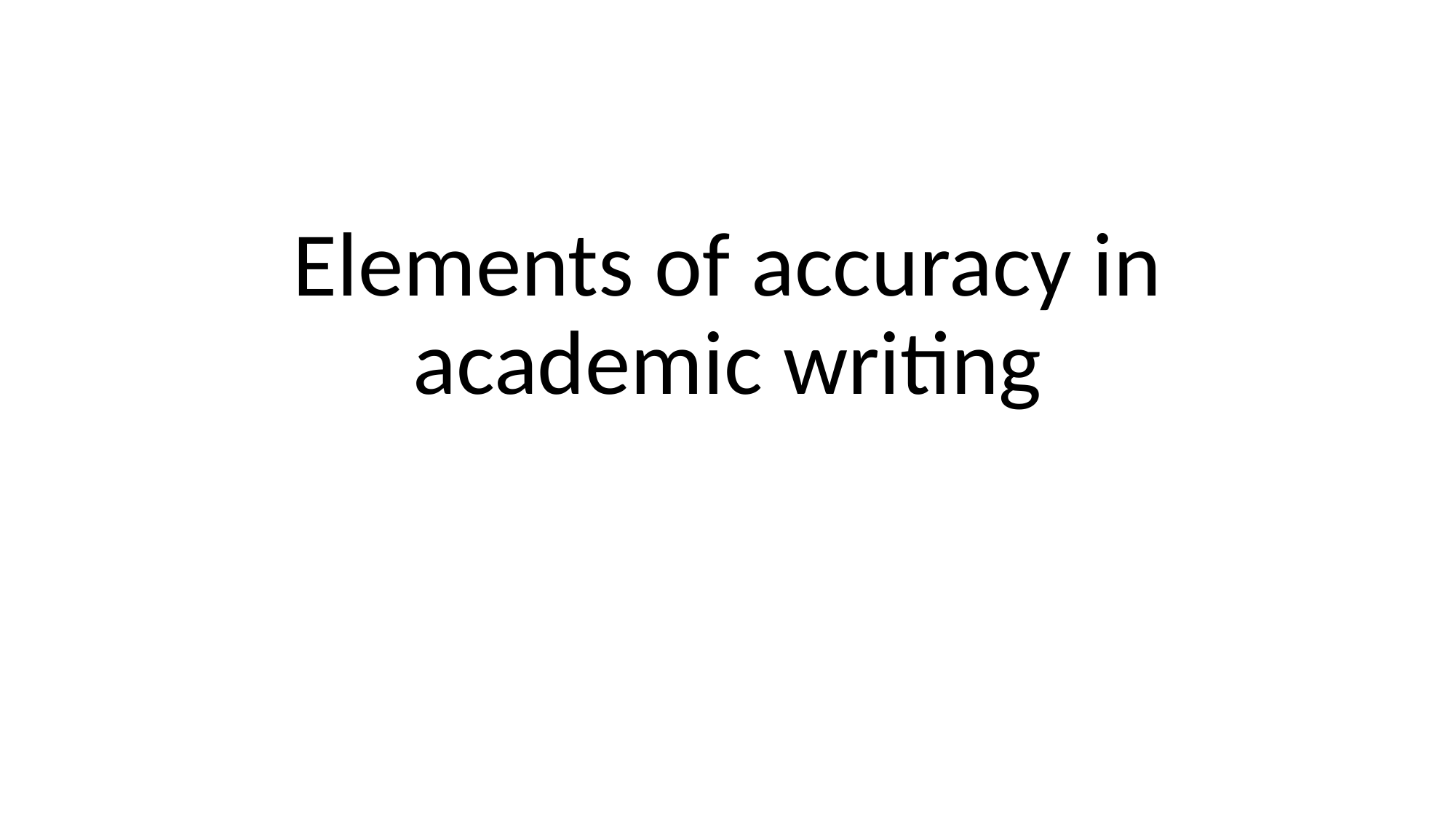

# Elements of accuracy in academic writing